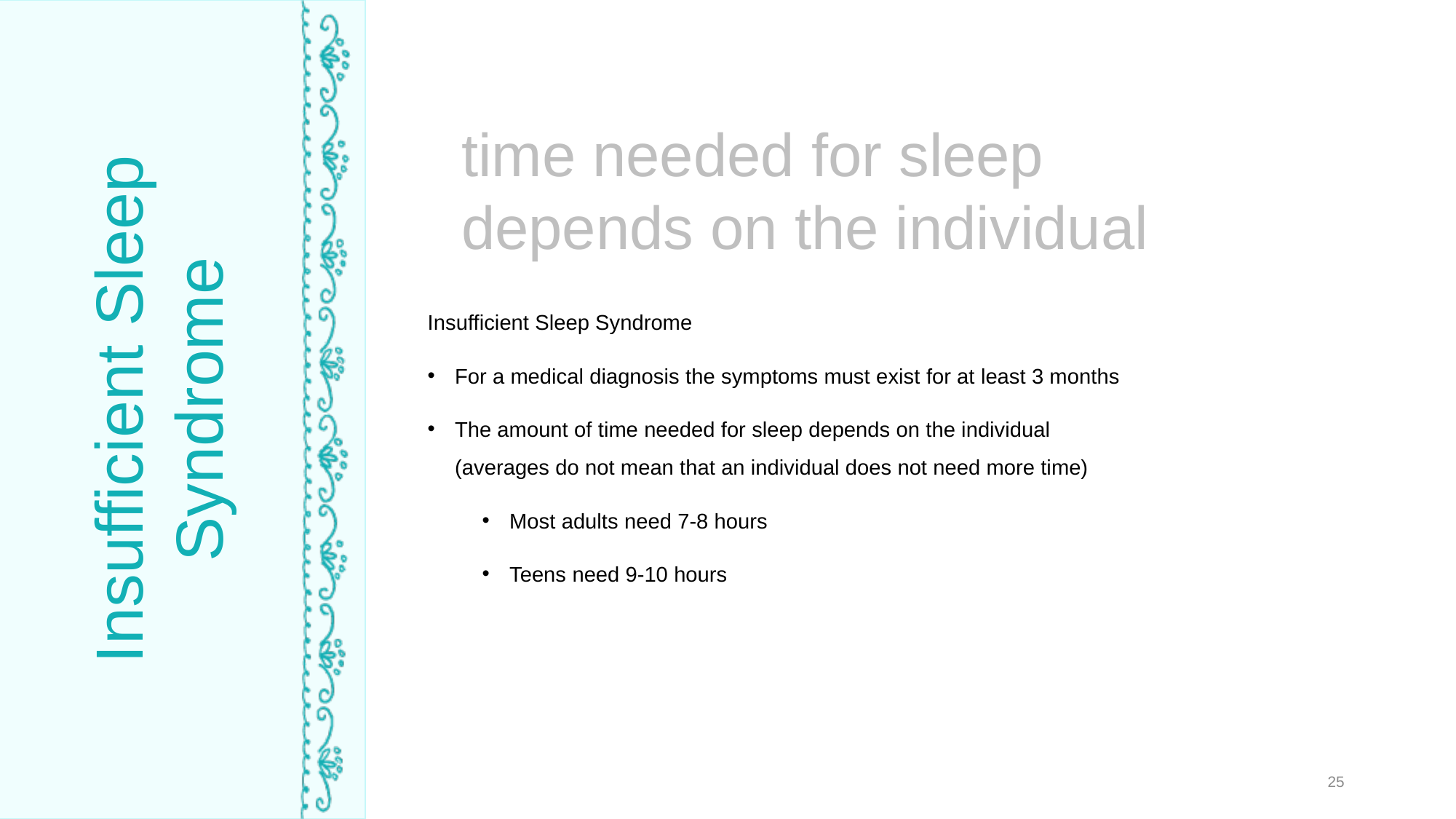

time needed for sleep depends on the individual
Insufficient Sleep Syndrome
For a medical diagnosis the symptoms must exist for at least 3 months
The amount of time needed for sleep depends on the individual
(averages do not mean that an individual does not need more time)
Most adults need 7-8 hours
Teens need 9-10 hours
Insufficient Sleep Syndrome
TIME ASLEEP
25